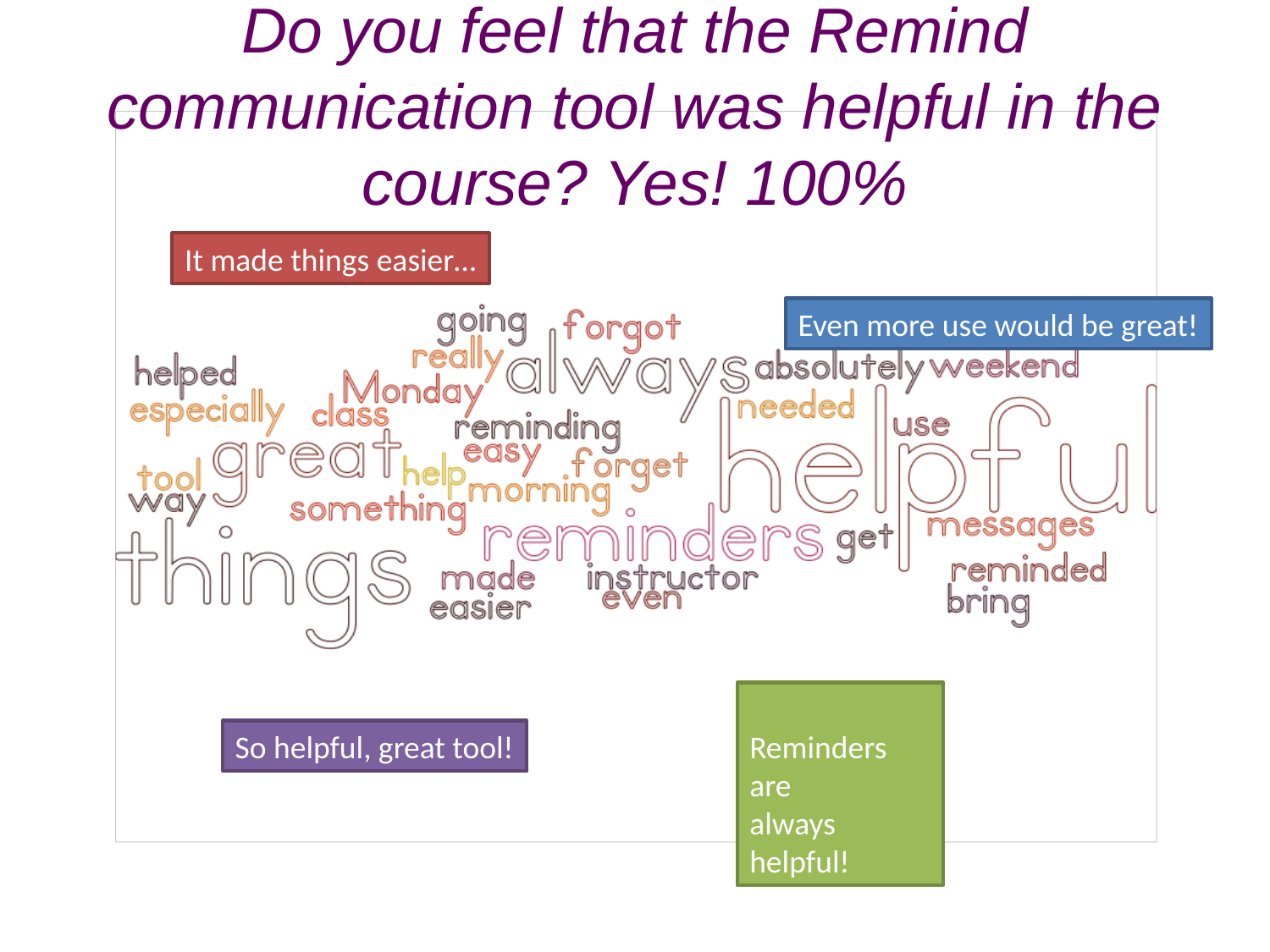

# Do you feel that the Remind communication tool was helpful in the course? Yes! 100%
It made things easier…

Even more use would be great!

Reminders are
always helpful!
So helpful, great tool!